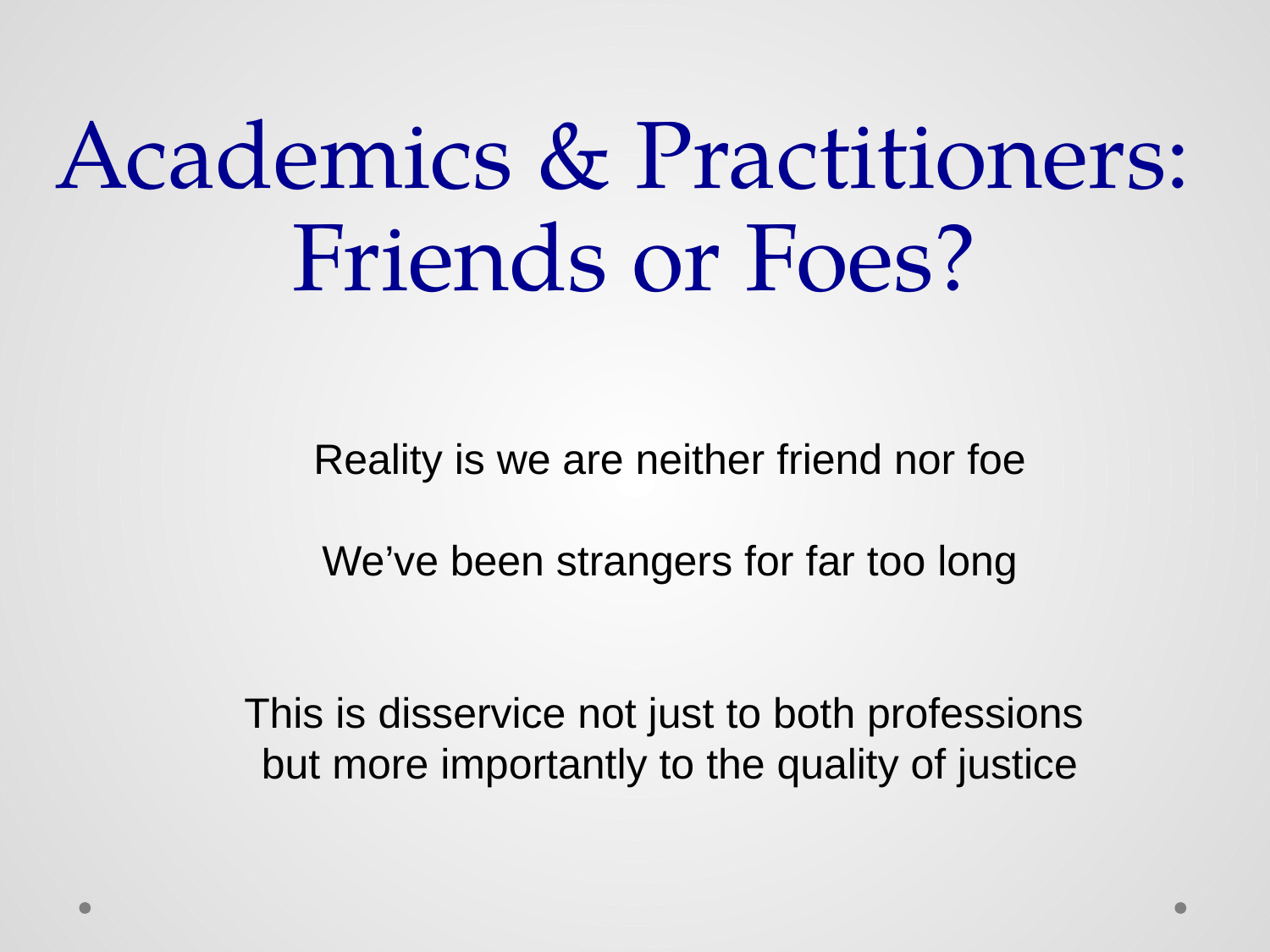

# Academics & Practitioners: Friends or Foes?
Reality is we are neither friend nor foe
We’ve been strangers for far too long

This is disservice not just to both professions
but more importantly to the quality of justice